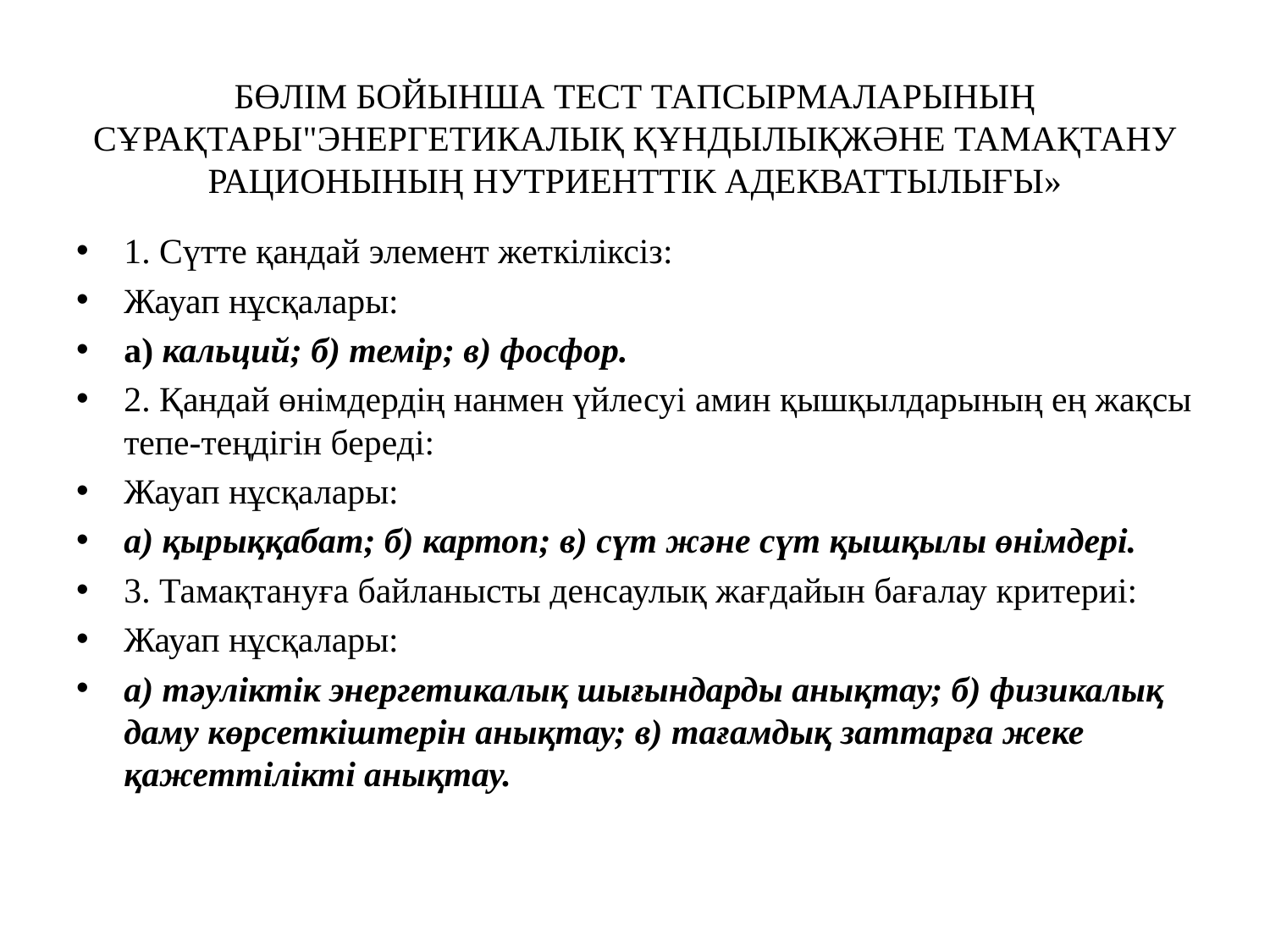

# БӨЛІМ БОЙЫНША ТЕСТ ТАПСЫРМАЛАРЫНЫҢ СҰРАҚТАРЫ"ЭНЕРГЕТИКАЛЫҚ ҚҰНДЫЛЫҚЖӘНЕ ТАМАҚТАНУ РАЦИОНЫНЫҢ НУТРИЕНТТІК АДЕКВАТТЫЛЫҒЫ»
1. Сүтте қандай элемент жеткіліксіз:
Жауап нұсқалары:
а) кальций; б) темір; в) фосфор.
2. Қандай өнімдердің нанмен үйлесуі амин қышқылдарының ең жақсы тепе-теңдігін береді:
Жауап нұсқалары:
а) қырыққабат; б) картоп; в) сүт және сүт қышқылы өнімдері.
3. Тамақтануға байланысты денсаулық жағдайын бағалау критериі:
Жауап нұсқалары:
а) тәуліктік энергетикалық шығындарды анықтау; б) физикалық даму көрсеткіштерін анықтау; в) тағамдық заттарға жеке қажеттілікті анықтау.